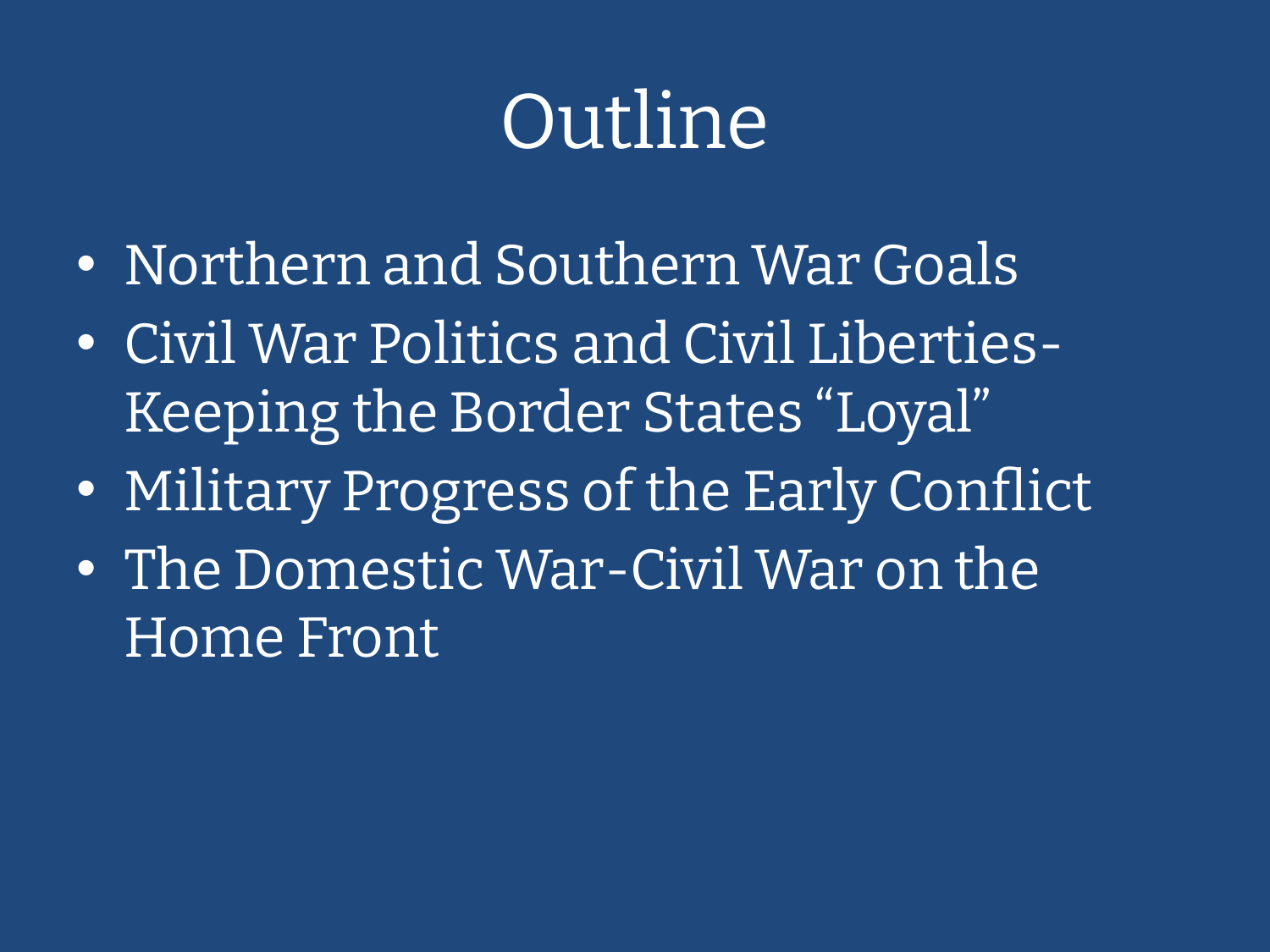

# Outline
Northern and Southern War Goals
Civil War Politics and Civil Liberties-Keeping the Border States “Loyal”
Military Progress of the Early Conflict
The Domestic War-Civil War on the Home Front